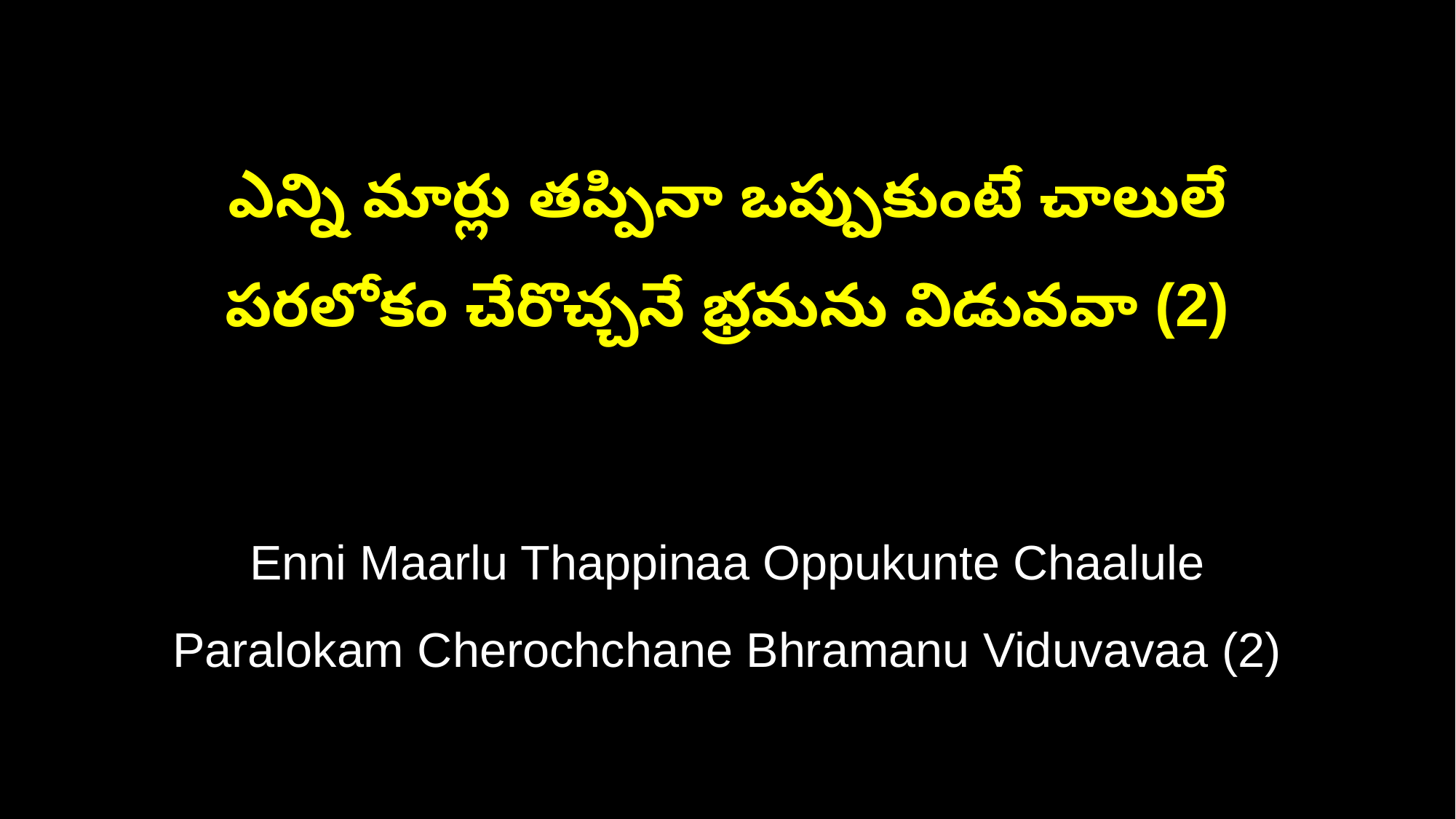

ఎన్ని మార్లు తప్పినా ఒప్పుకుంటే చాలులే
పరలోకం చేరొచ్చనే భ్రమను విడువవా (2)
Enni Maarlu Thappinaa Oppukunte Chaalule
Paralokam Cherochchane Bhramanu Viduvavaa (2)